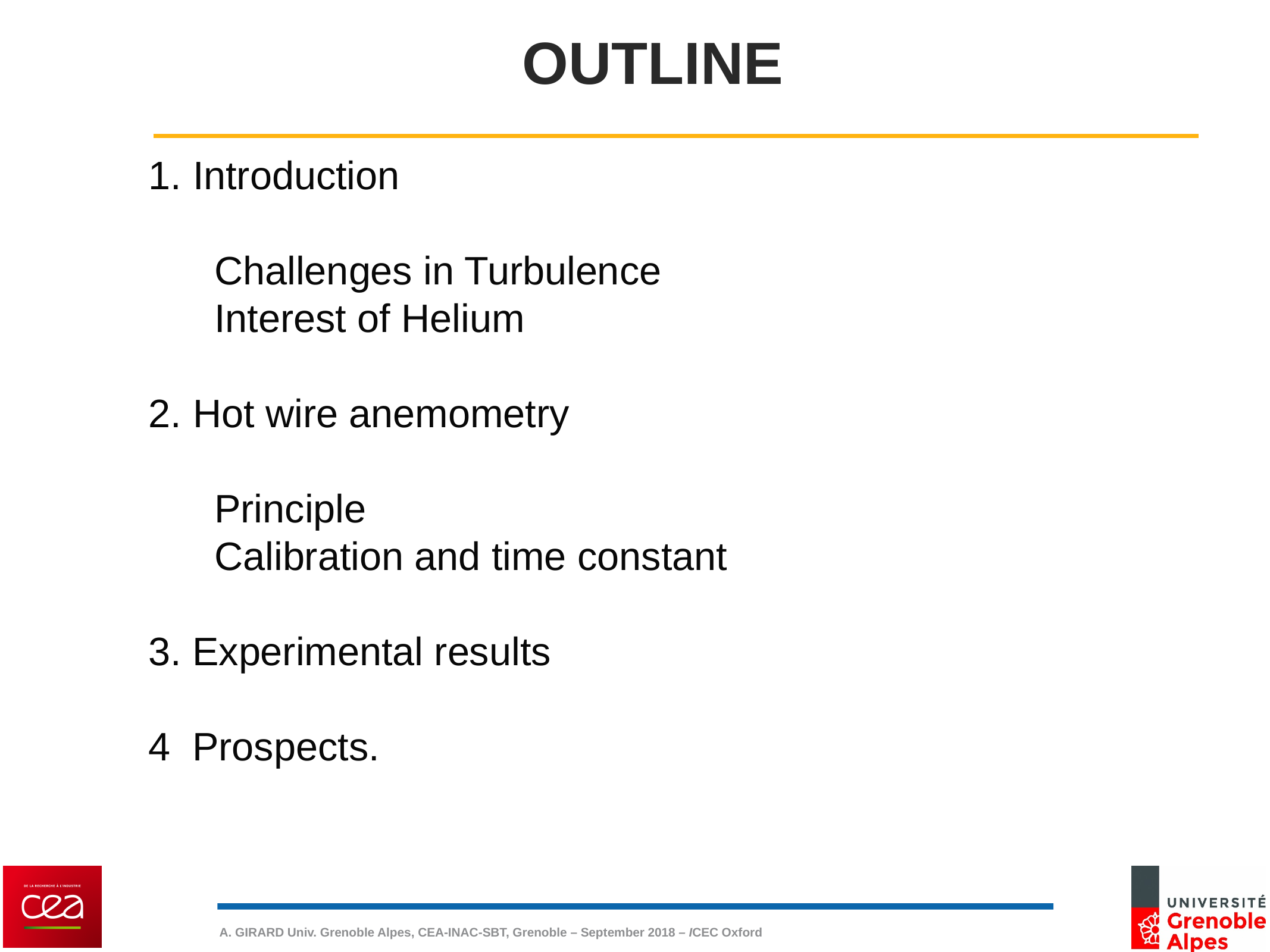

OUTLINE
Introduction

      Challenges in Turbulence
      Interest of Helium

Hot wire anemometry

      Principle
      Calibration and time constant

3. Experimental results

4  Prospects.